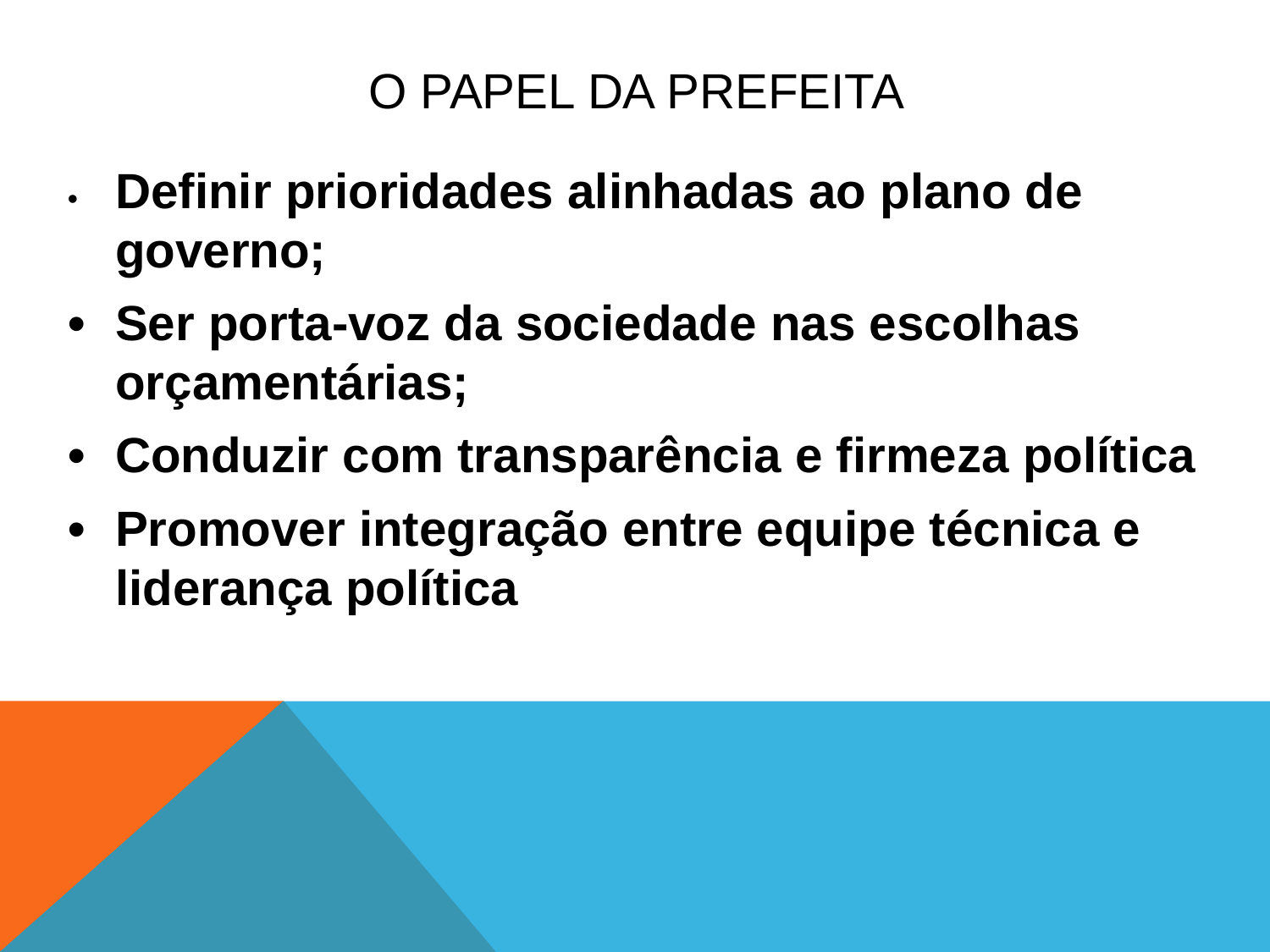

# O PAPEL DA PREFEITA
•	Definir prioridades alinhadas ao plano de governo;
•	Ser porta-voz da sociedade nas escolhas orçamentárias;
•	Conduzir com transparência e firmeza política
•	Promover integração entre equipe técnica e liderança política